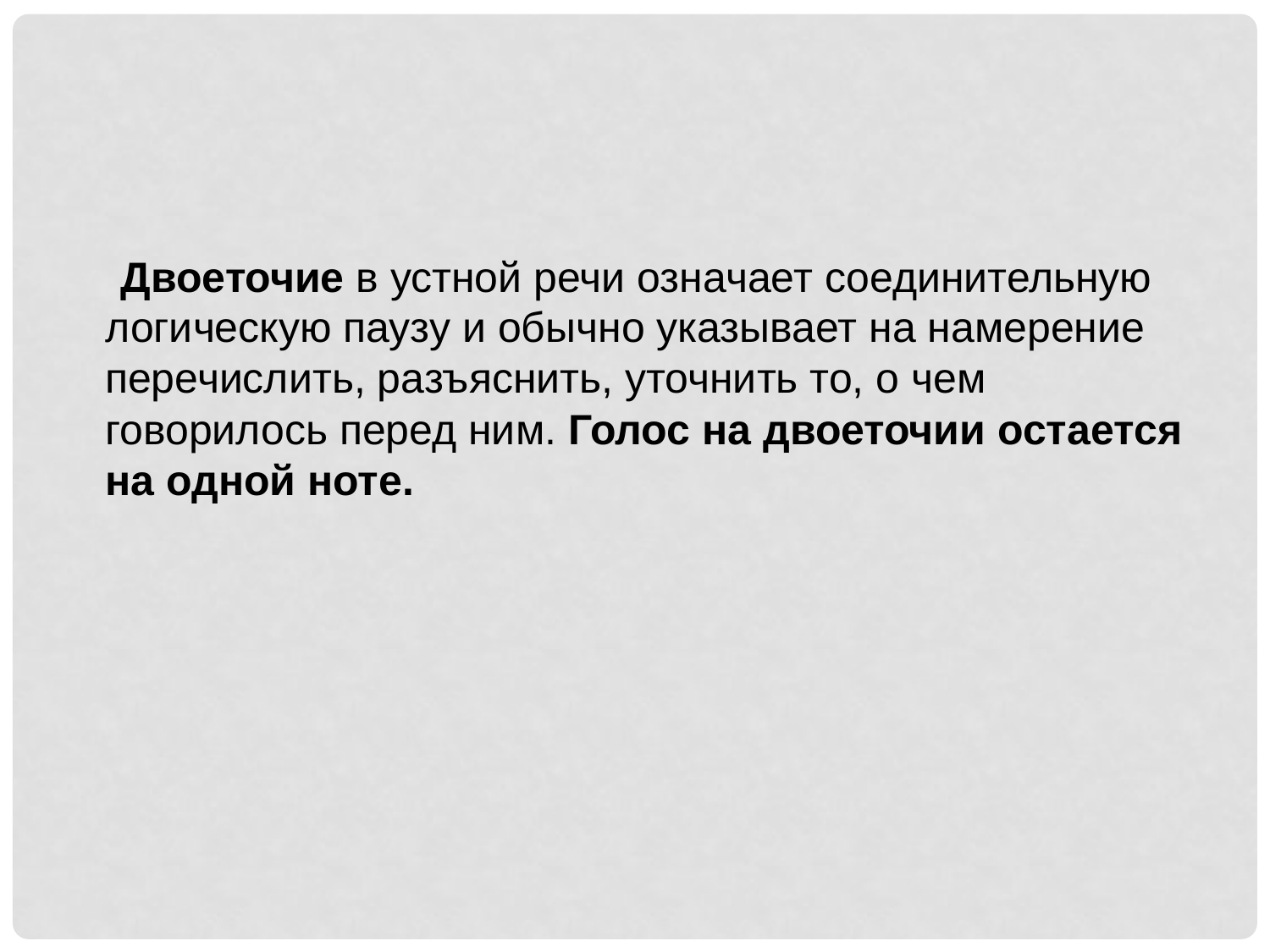

Двоеточие в устной речи означает соединительную логическую паузу и обычно указывает на намерение перечислить, разъяснить, уточнить то, о чем говорилось перед ним. Голос на двоеточии остается на одной ноте.